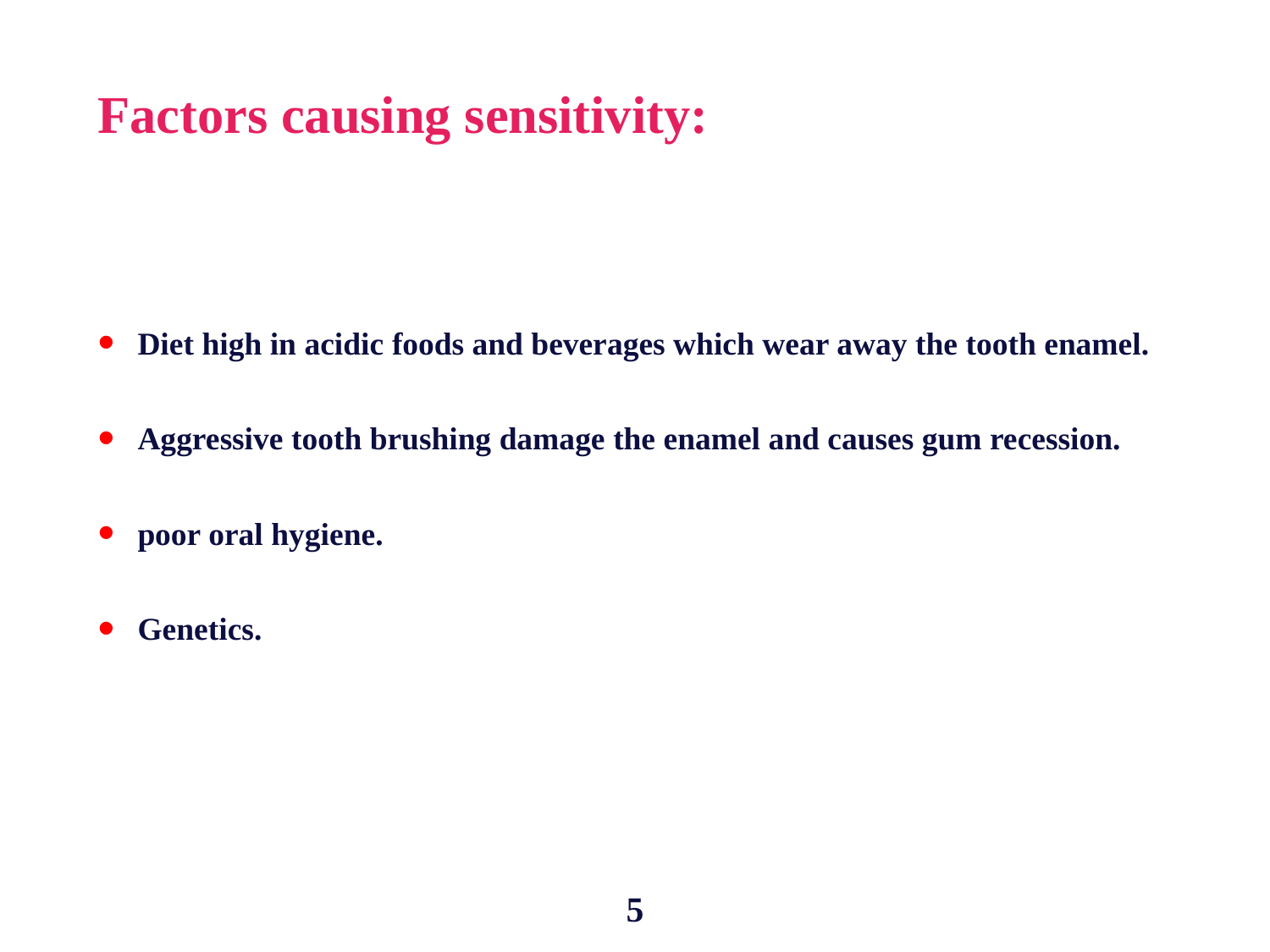

# Factors causing sensitivity:
Diet high in acidic foods and beverages which wear away the tooth enamel.
Aggressive tooth brushing damage the enamel and causes gum recession.
poor oral hygiene.
Genetics.
5